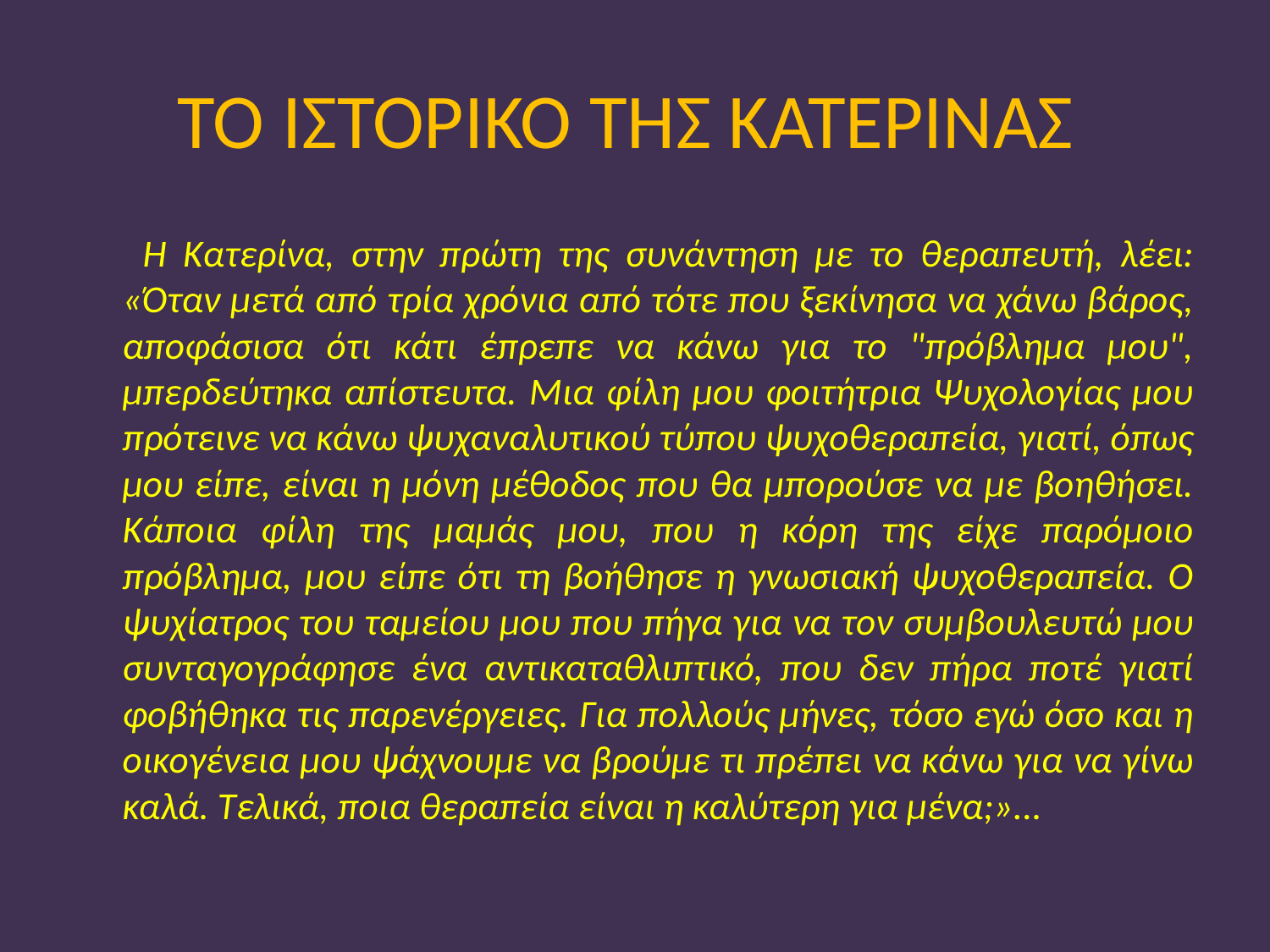

# ΤΟ ΙΣΤΟΡΙΚΟ ΤΗΣ ΚΑΤΕΡΙΝΑΣ
    Η Κατερίνα, στην πρώτη της συνάντηση με το θεραπευτή, λέει: «Όταν μετά από τρία χρόνια από τότε που ξεκίνησα να χάνω βάρος, αποφάσισα ότι κάτι έπρεπε να κάνω για το "πρόβλημα μου", μπερδεύτηκα απίστευτα. Μια φίλη μου φοιτήτρια Ψυχολογίας μου πρότεινε να κάνω ψυχαναλυτικού τύπου ψυχοθεραπεία, γιατί, όπως μου είπε, είναι η μόνη μέθοδος που θα μπορούσε να με βοηθήσει. Κάποια φίλη της μαμάς μου, που η κόρη της είχε παρόμοιο πρόβλημα, μου είπε ότι τη βοήθησε η γνωσιακή ψυχοθεραπεία. Ο ψυχίατρος του ταμείου μου που πήγα για να τον συμβουλευτώ μου συνταγογράφησε ένα αντικαταθλιπτικό, που δεν πήρα ποτέ γιατί φοβήθηκα τις παρενέργειες. Για πολλούς μήνες, τόσο εγώ όσο και η οικογένεια μου ψάχνουμε να βρούμε τι πρέπει να κάνω για να γίνω καλά. Τελικά, ποια θεραπεία είναι η καλύτερη για μένα;»...